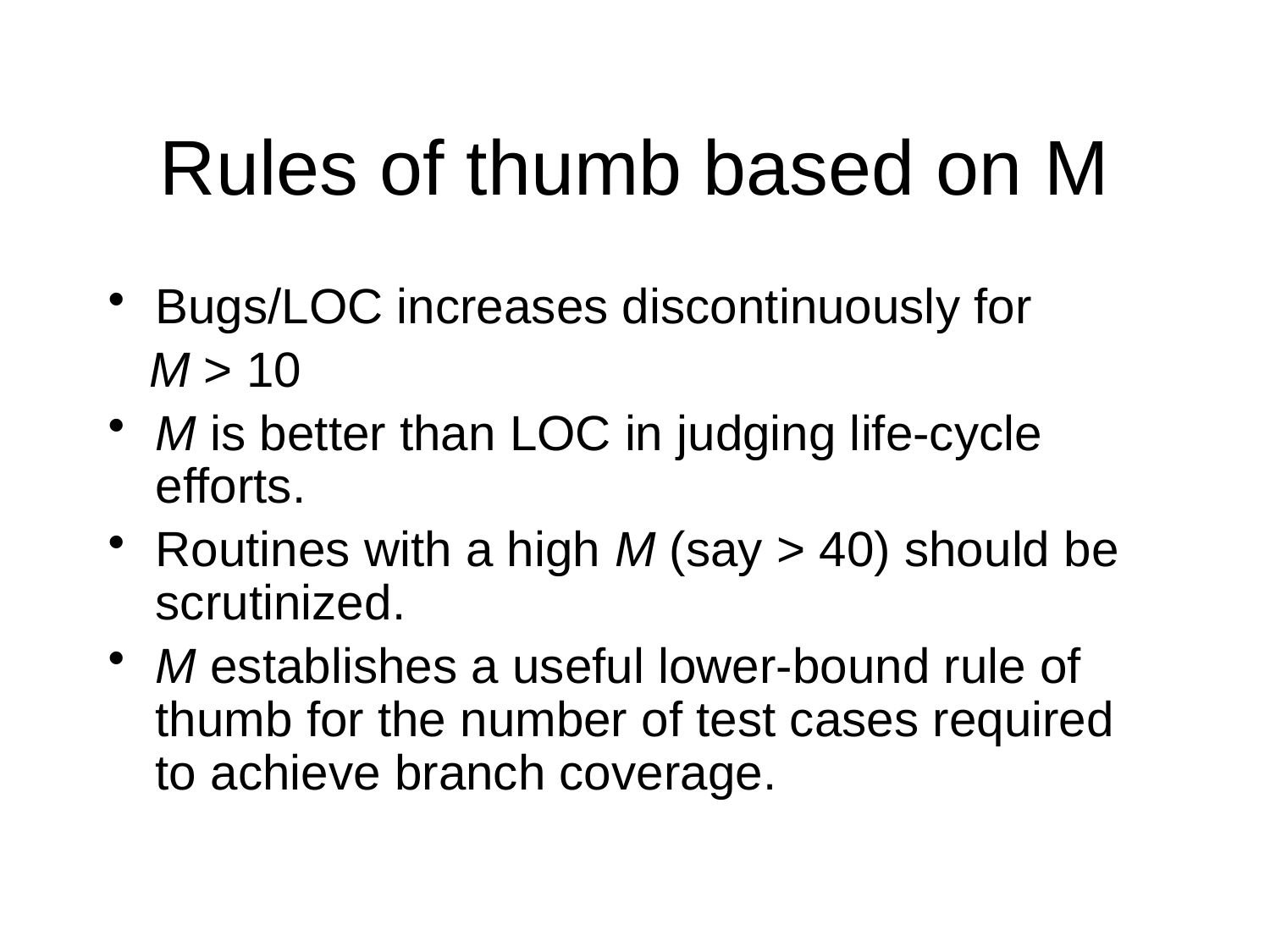

# Rules of thumb based on M
Bugs/LOC increases discontinuously for
   M > 10
M is better than LOC in judging life-cycle efforts.
Routines with a high M (say > 40) should be scrutinized.
M establishes a useful lower-bound rule of thumb for the number of test cases required to achieve branch coverage.